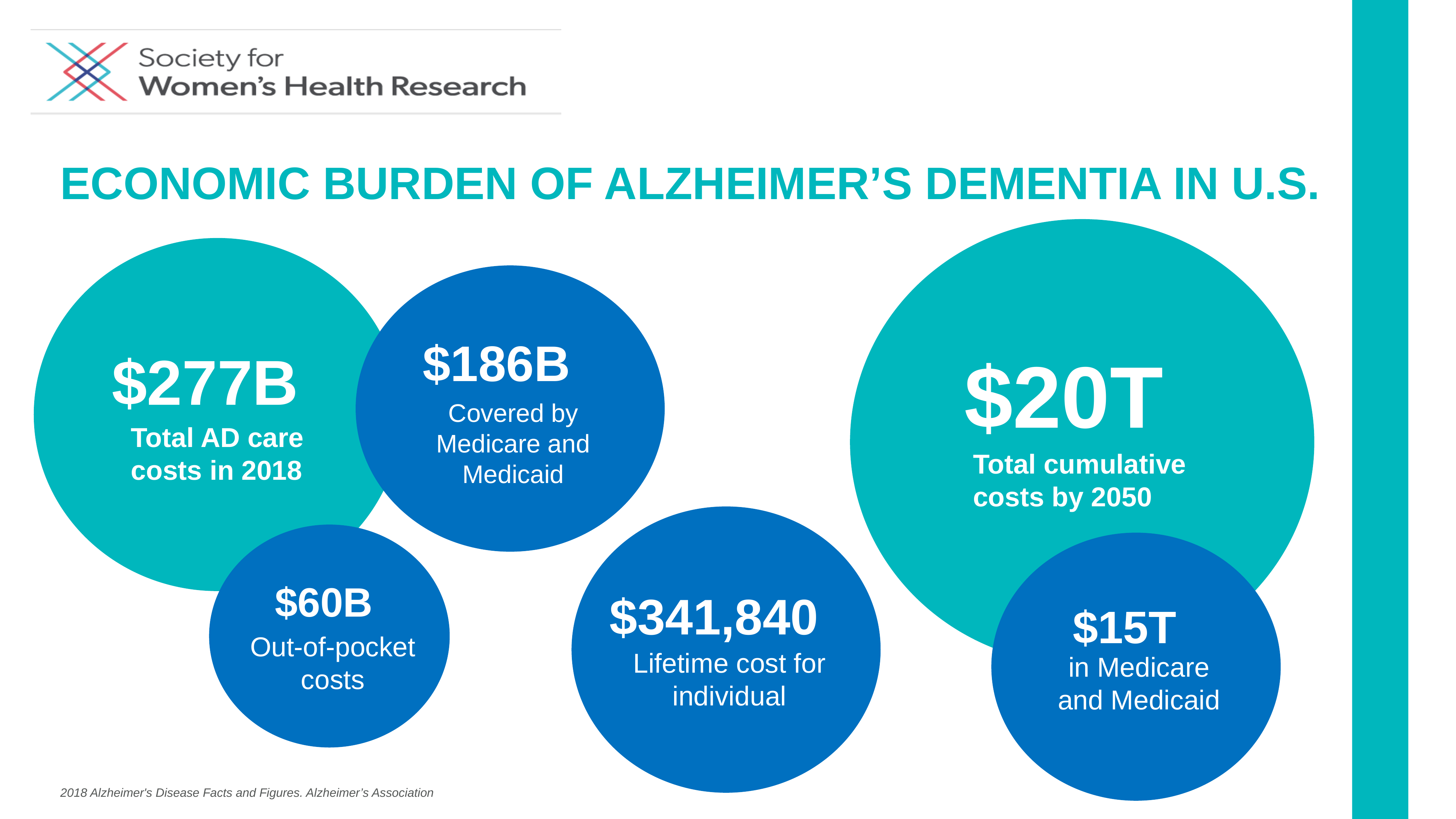

ECONOMIC BURDEN OF ALZHEIMER’S DEMENTIA IN U.S.

$186B
$20T
$277B
Covered by Medicare and Medicaid

Over Active Bladder
Total AD care  costs in 2018
Total cumulative costs by 2050

$60B
$341,840
$15T
Out-of-pocket costs

Lifetime cost for individual

in Medicare and Medicaid

2018 Alzheimer's Disease Facts and Figures. Alzheimer’s Association